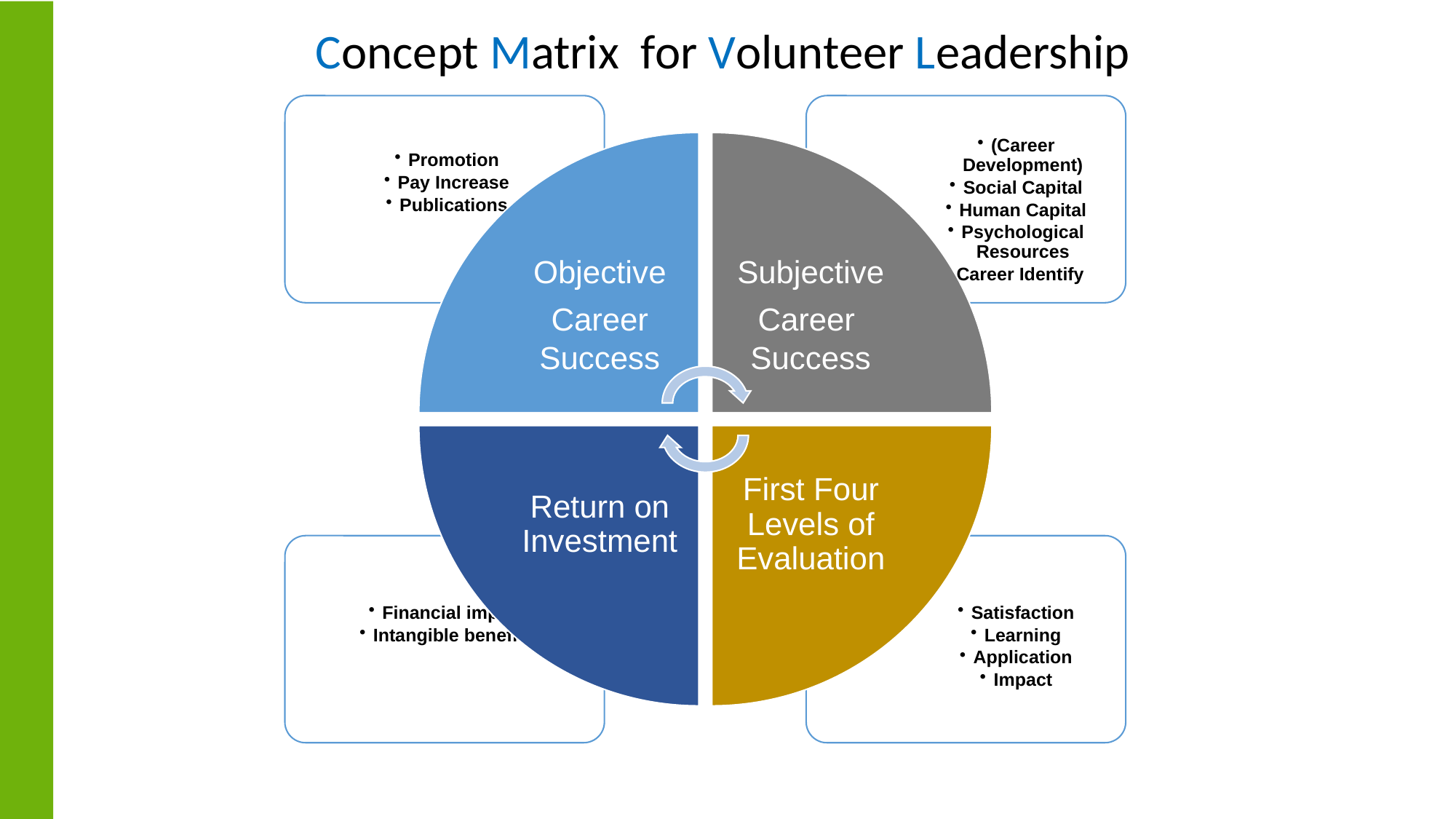

Concept Matrix  for Volunteer Leadership
Satisfaction
Learning
Application
Impact
Financial impact
Intangible benefits

(Career Development)
Social Capital
Human Capital
Psychological Resources
Career Identify

Promotion
Pay Increase
Publications
Objective
Career Success
Subjective
Career  Success
First Four Levels of Evaluation
Return on Investment